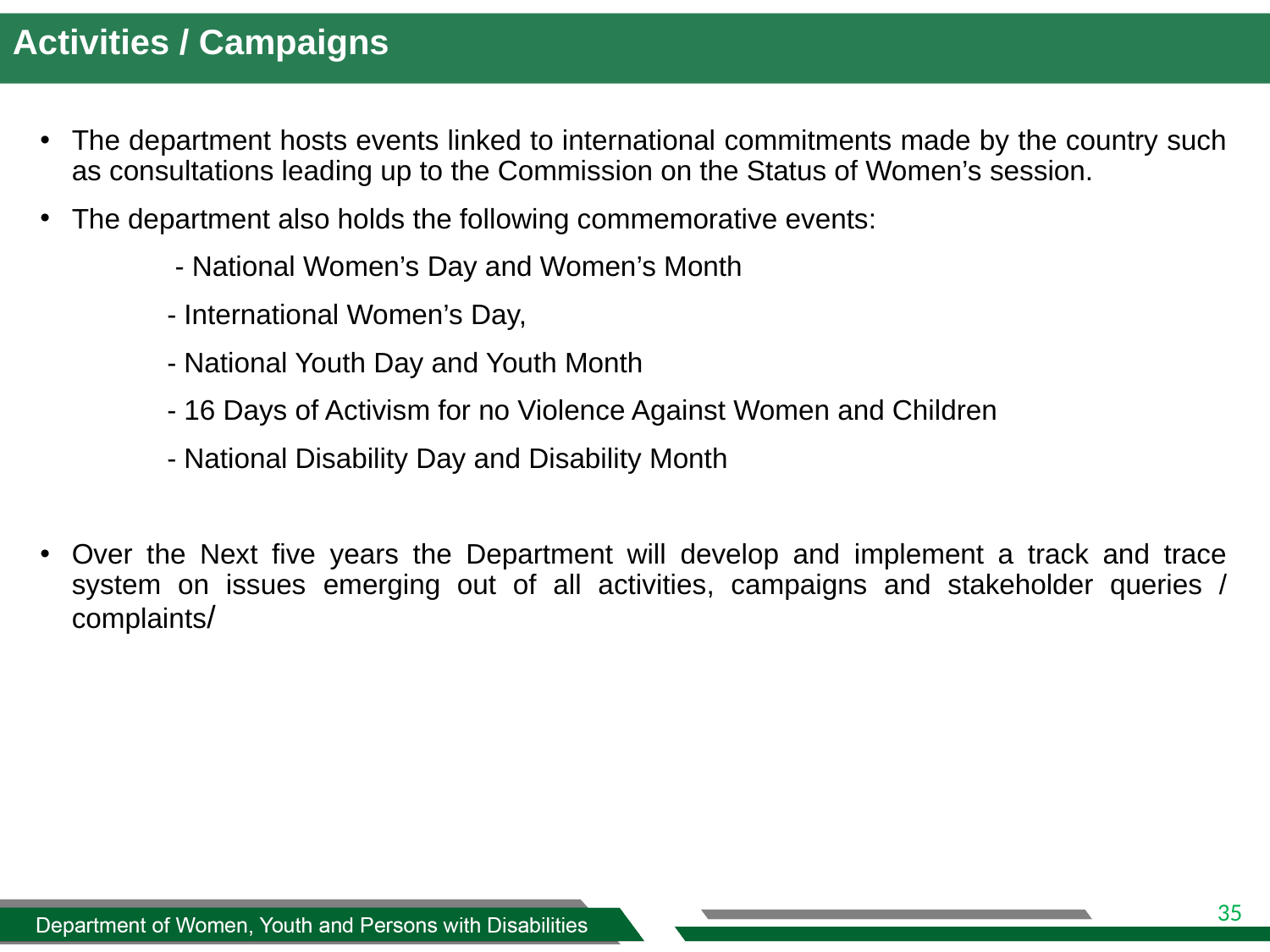

Activities / Campaigns
The department hosts events linked to international commitments made by the country such as consultations leading up to the Commission on the Status of Women’s session.
The department also holds the following commemorative events:
	 - National Women’s Day and Women’s Month
	- International Women’s Day,
	- National Youth Day and Youth Month
	- 16 Days of Activism for no Violence Against Women and Children
	- National Disability Day and Disability Month

Over the Next five years the Department will develop and implement a track and trace system on issues emerging out of all activities, campaigns and stakeholder queries / complaints/